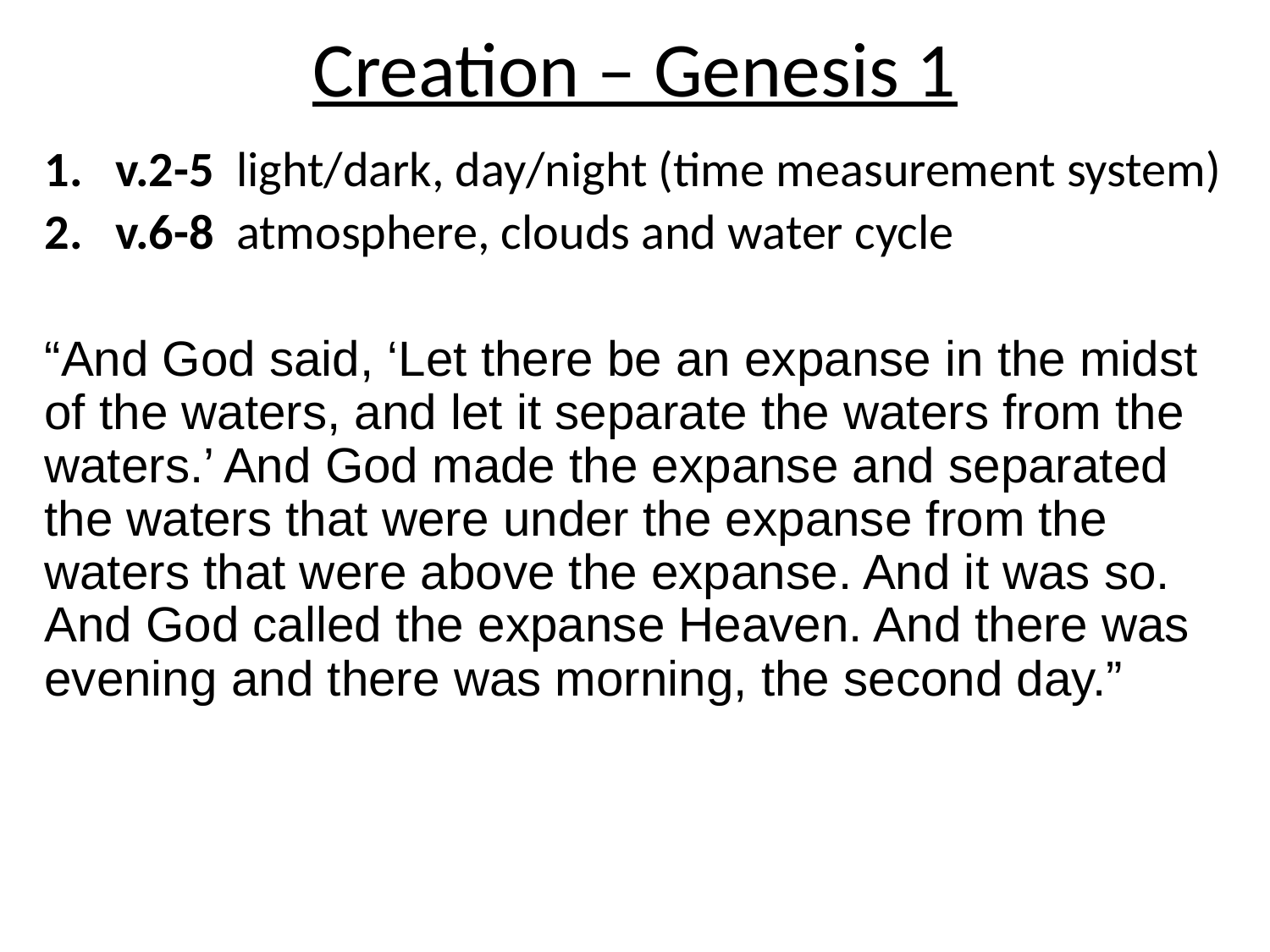

# Creation – Genesis 1
v.2-5  light/dark, day/night (time measurement system)
v.6-8  atmosphere, clouds and water cycle

“And God said, ‘Let there be an expanse in the midst of the waters, and let it separate the waters from the waters.’ And God made the expanse and separated the waters that were under the expanse from the waters that were above the expanse. And it was so. And God called the expanse Heaven. And there was evening and there was morning, the second day.”